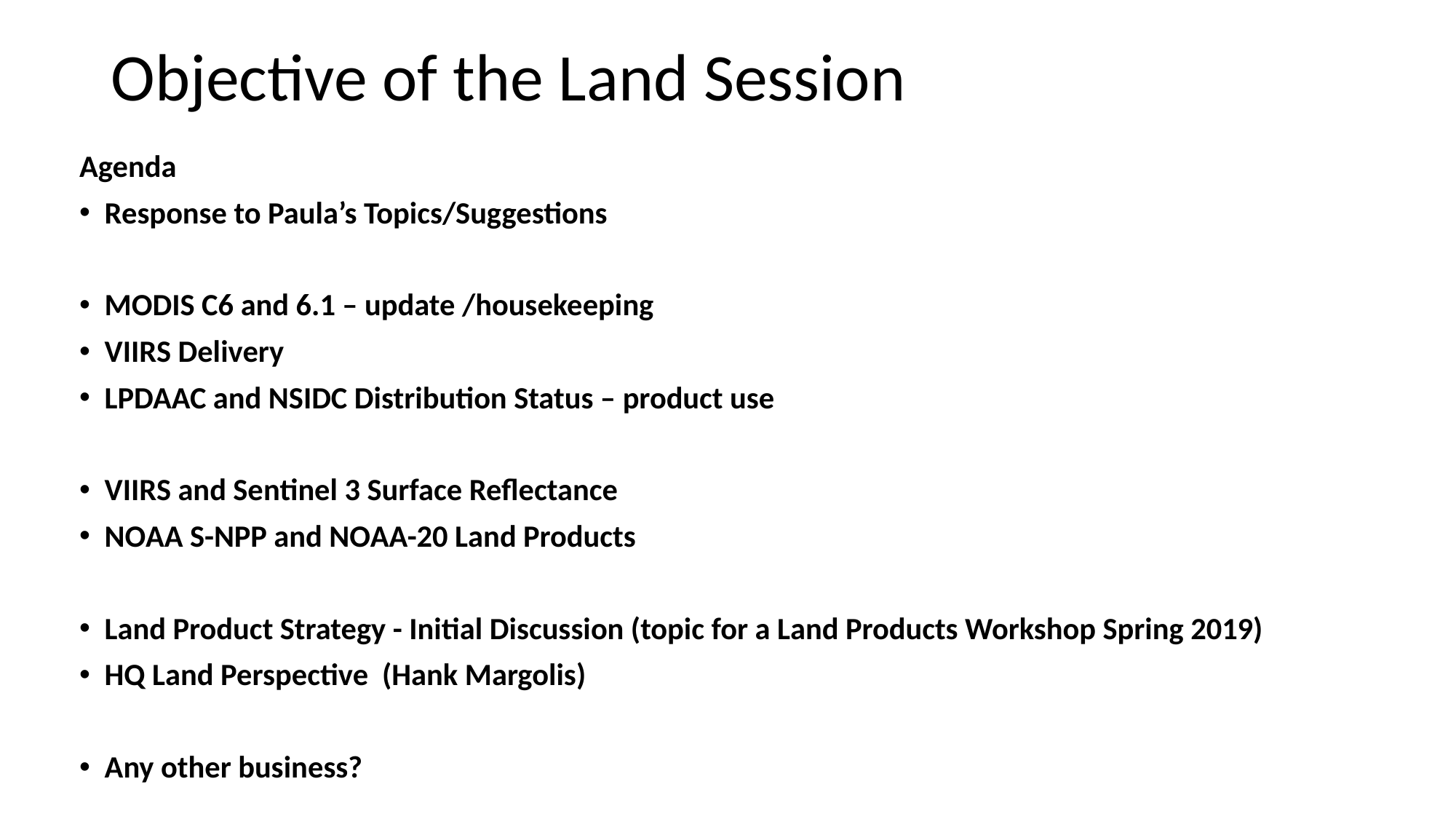

# Objective of the Land Session
Agenda
Response to Paula’s Topics/Suggestions

MODIS C6 and 6.1 – update /housekeeping
VIIRS Delivery
LPDAAC and NSIDC Distribution Status – product use

VIIRS and Sentinel 3 Surface Reflectance
NOAA S-NPP and NOAA-20 Land Products

Land Product Strategy - Initial Discussion (topic for a Land Products Workshop Spring 2019)
HQ Land Perspective  (Hank Margolis)

Any other business?